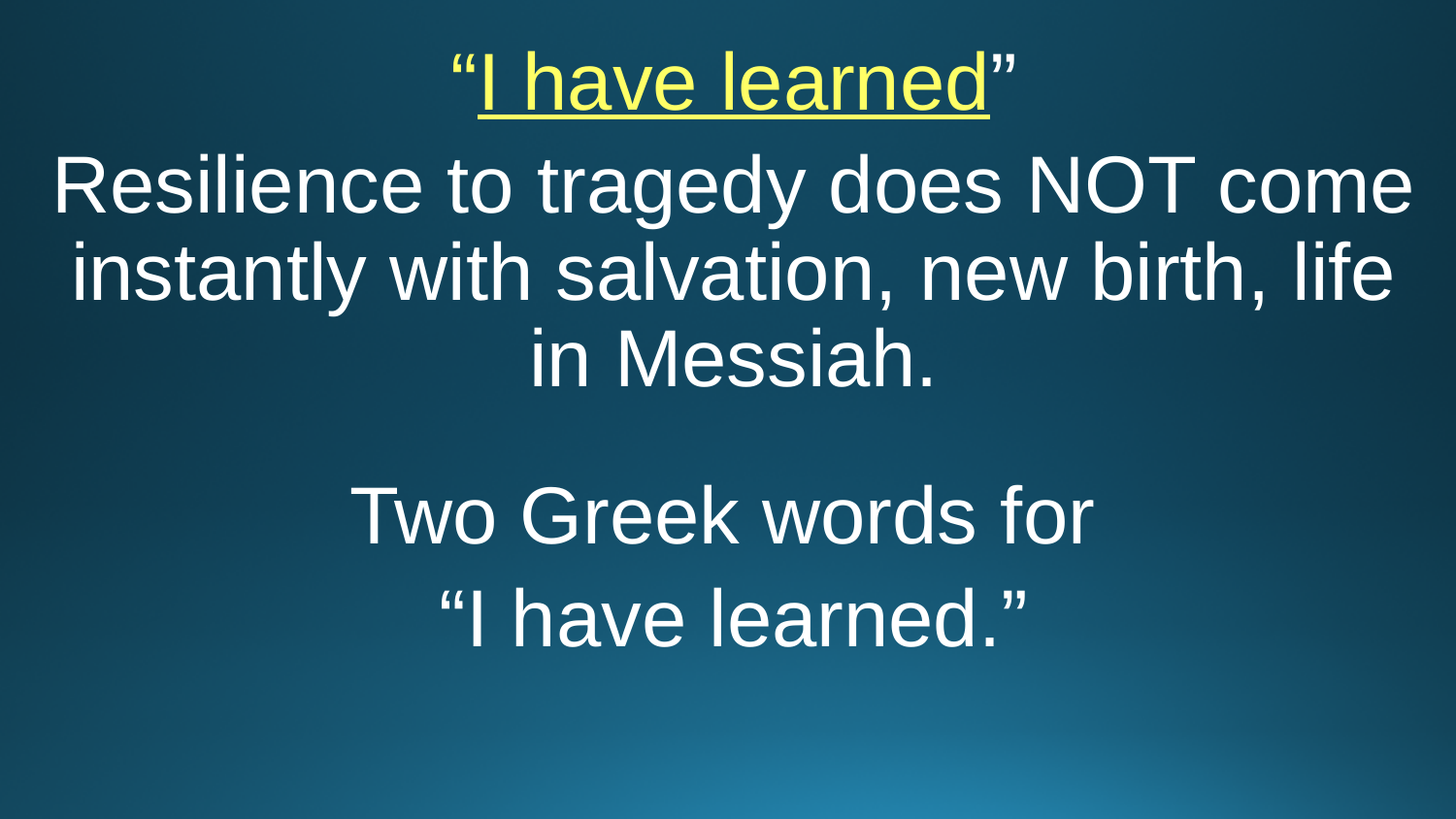

“I have learned”
Resilience to tragedy does NOT come instantly with salvation, new birth, life in Messiah.

Two Greek words for
“I have learned.”